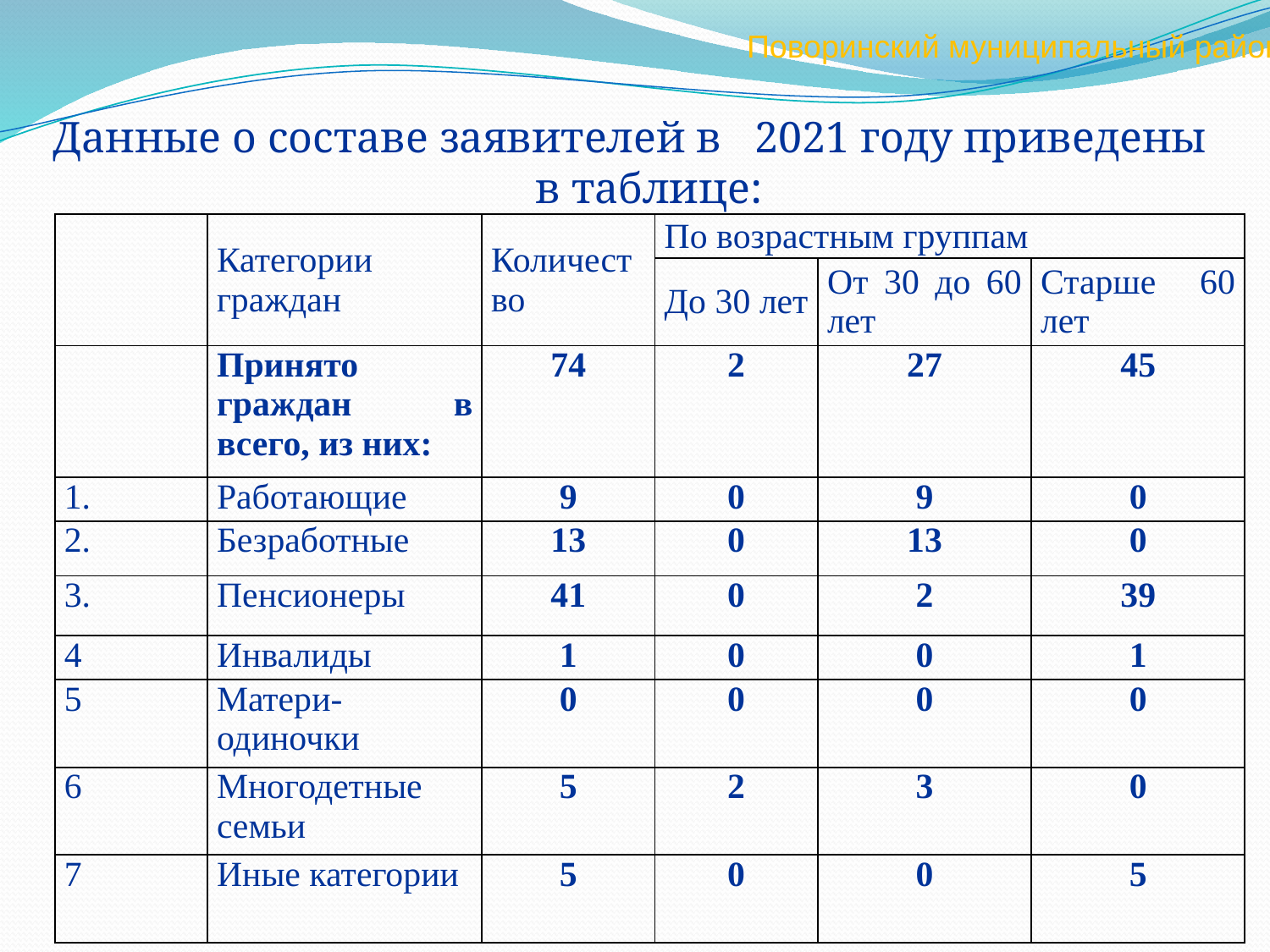

Поворинский муниципальный район

Данные о составе заявителей в   2021 году приведены в таблице:
|  | Категории граждан | Количество | По возрастным группам |  |  |
| --- | --- | --- | --- | --- | --- |
|  |  |  | До 30 лет | От 30 до 60 лет | Старше 60 лет |
|  | Принято граждан в всего, из них: | 74 | 2 | 27 | 45 |
| 1. | Работающие | 9 | 0 | 9 | 0 |
| 2. | Безработные | 13 | 0 | 13 | 0 |
| 3. | Пенсионеры | 41 | 0 | 2 | 39 |
| 4 | Инвалиды | 1 | 0 | 0 | 1 |
| 5 | Матери-одиночки | 0 | 0 | 0 | 0 |
| 6 | Многодетные семьи | 5 | 2 | 3 | 0 |
| 7 | Иные категории | 5 | 0 | 0 | 5 |